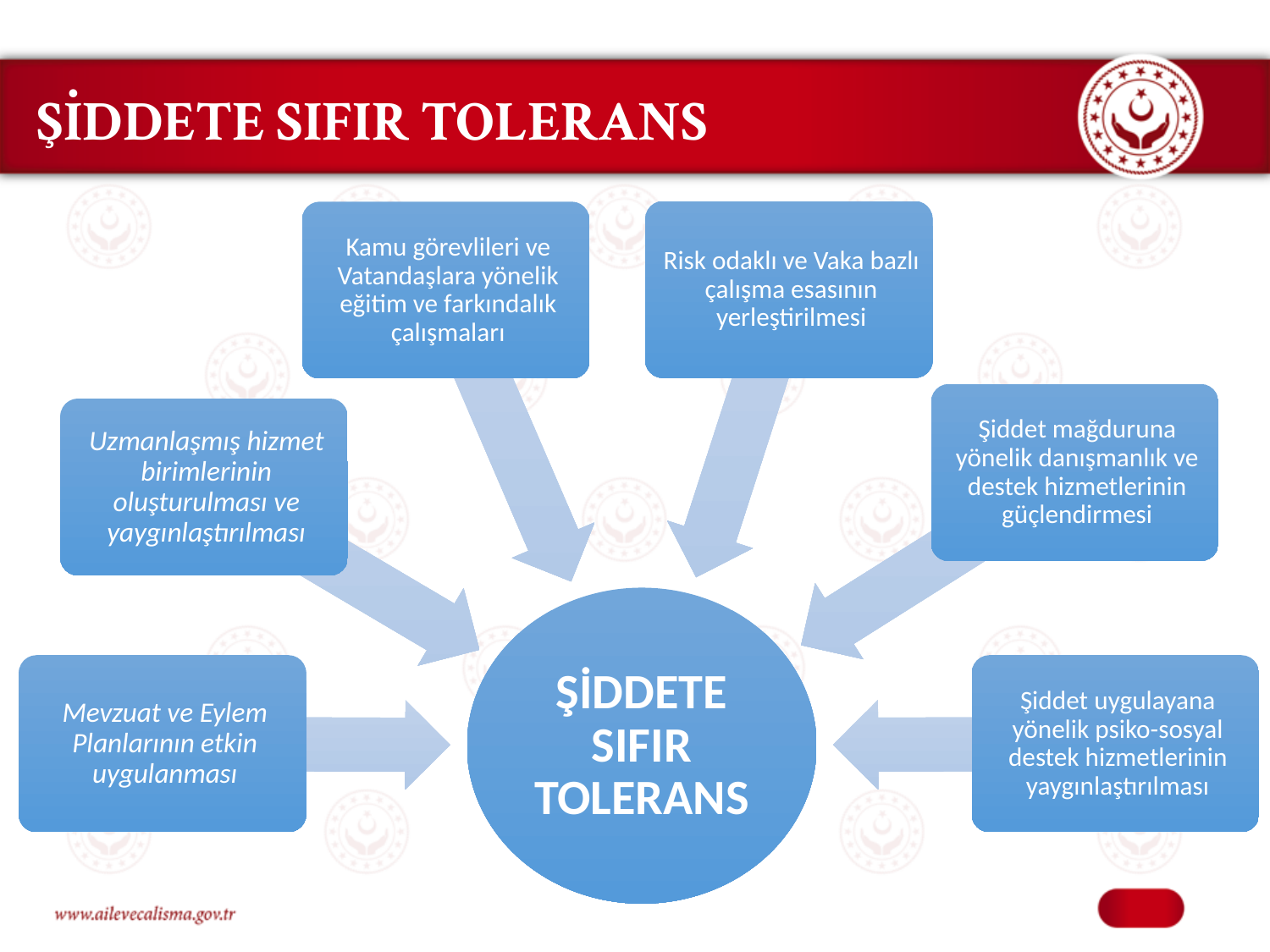

# ŞİDDETE SIFIR TOLERANS
ŞİDDETE SIFIR TOLERANS
Mevzuat ve Eylem Planlarının etkin uygulanması
Uzmanlaşmış hizmet birimlerinin oluşturulması ve yaygınlaştırılması
Kamu görevlileri ve Vatandaşlara yönelik eğitim ve farkındalık çalışmaları
Risk odaklı ve Vaka bazlı çalışma esasının yerleştirilmesi
Şiddet mağduruna yönelik danışmanlık ve destek hizmetlerinin güçlendirmesi
Şiddet uygulayana yönelik psiko-sosyal destek hizmetlerinin yaygınlaştırılması